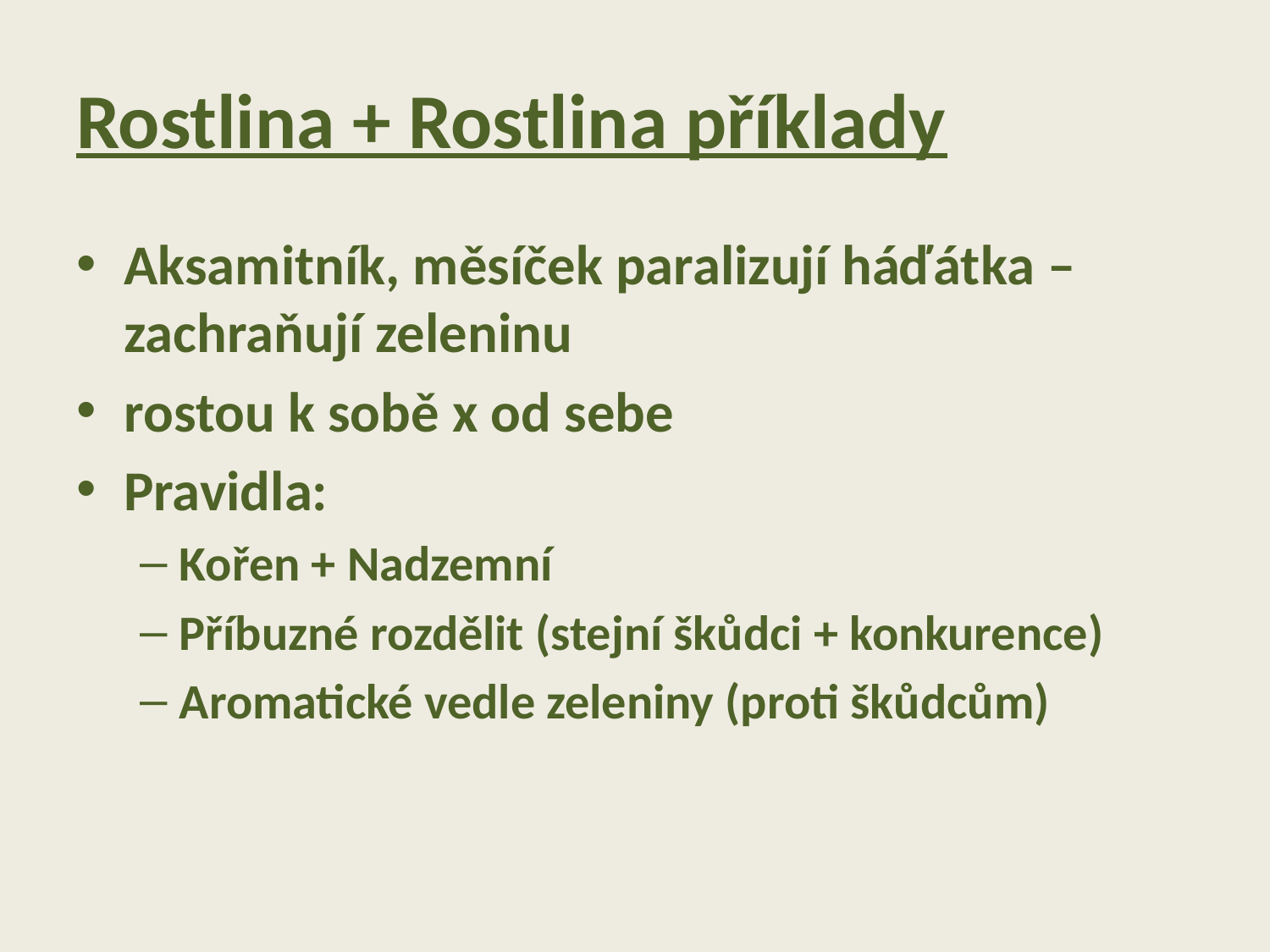

# Rostlina + Rostlina příklady
Aksamitník, měsíček paralizují háďátka – zachraňují zeleninu
rostou k sobě x od sebe
Pravidla:
Kořen + Nadzemní
Příbuzné rozdělit (stejní škůdci + konkurence)
Aromatické vedle zeleniny (proti škůdcům)